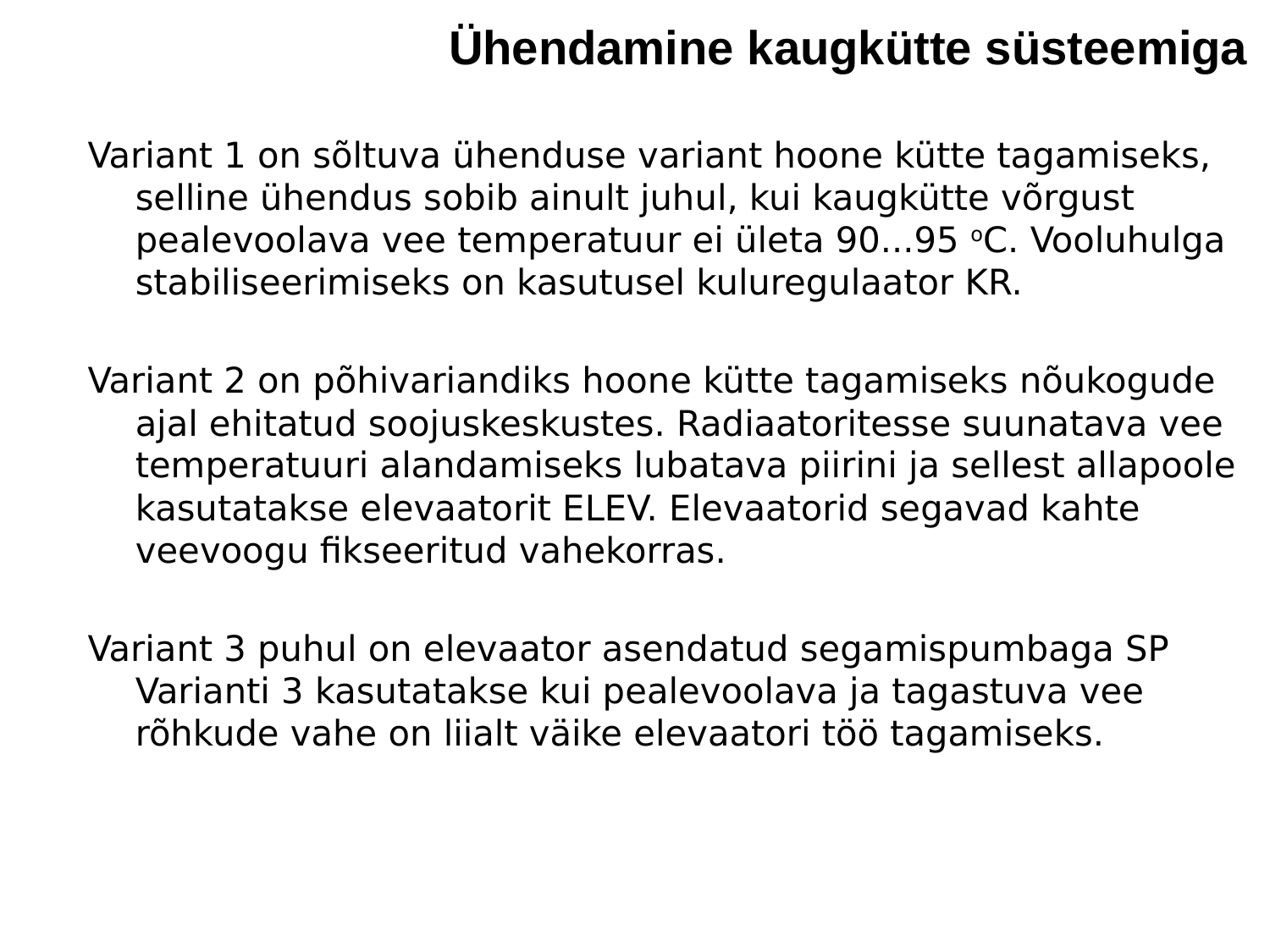

Ühendamine kaugkütte süsteemiga
Variant 1 on sõltuva ühenduse variant hoone kütte tagamiseks, selline ühendus sobib ainult juhul, kui kaugkütte võrgust pealevoolava vee temperatuur ei ületa 90...95 oC. Vooluhulga stabiliseerimiseks on kasutusel kuluregulaator KR.

Variant 2 on põhivariandiks hoone kütte tagamiseks nõukogude ajal ehitatud soojuskeskustes. Radiaatoritesse suunatava vee temperatuuri alandamiseks lubatava piirini ja sellest allapoole kasutatakse elevaatorit ELEV. Elevaatorid segavad kahte veevoogu fikseeritud vahekorras.

Variant 3 puhul on elevaator asendatud segamispumbaga SP Varianti 3 kasutatakse kui pealevoolava ja tagastuva vee rõhkude vahe on liialt väike elevaatori töö tagamiseks.